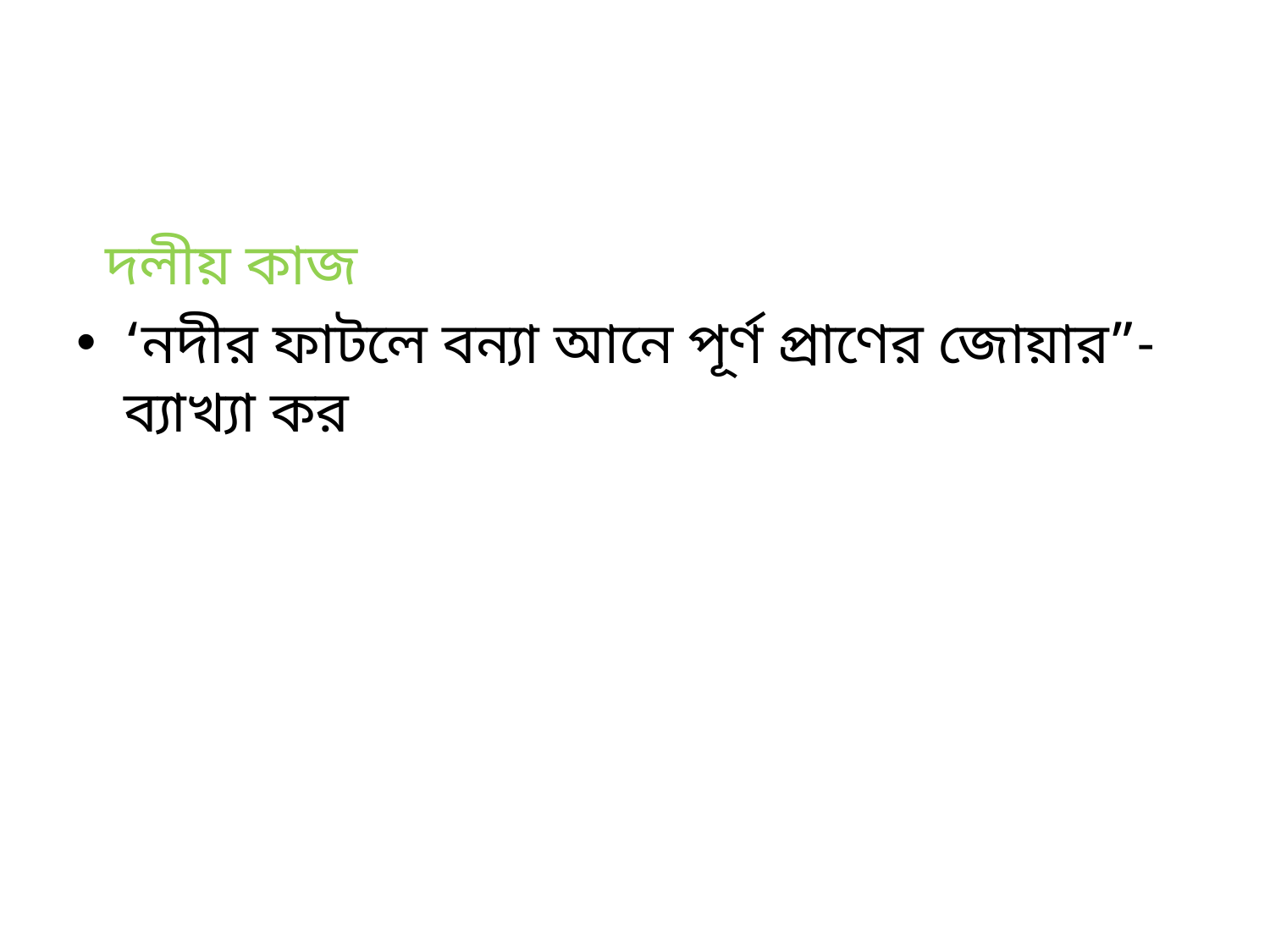

দলীয় কাজ
‘নদীর ফাটলে বন্যা আনে পূর্ণ প্রাণের জোয়ার”-ব্যাখ্যা কর